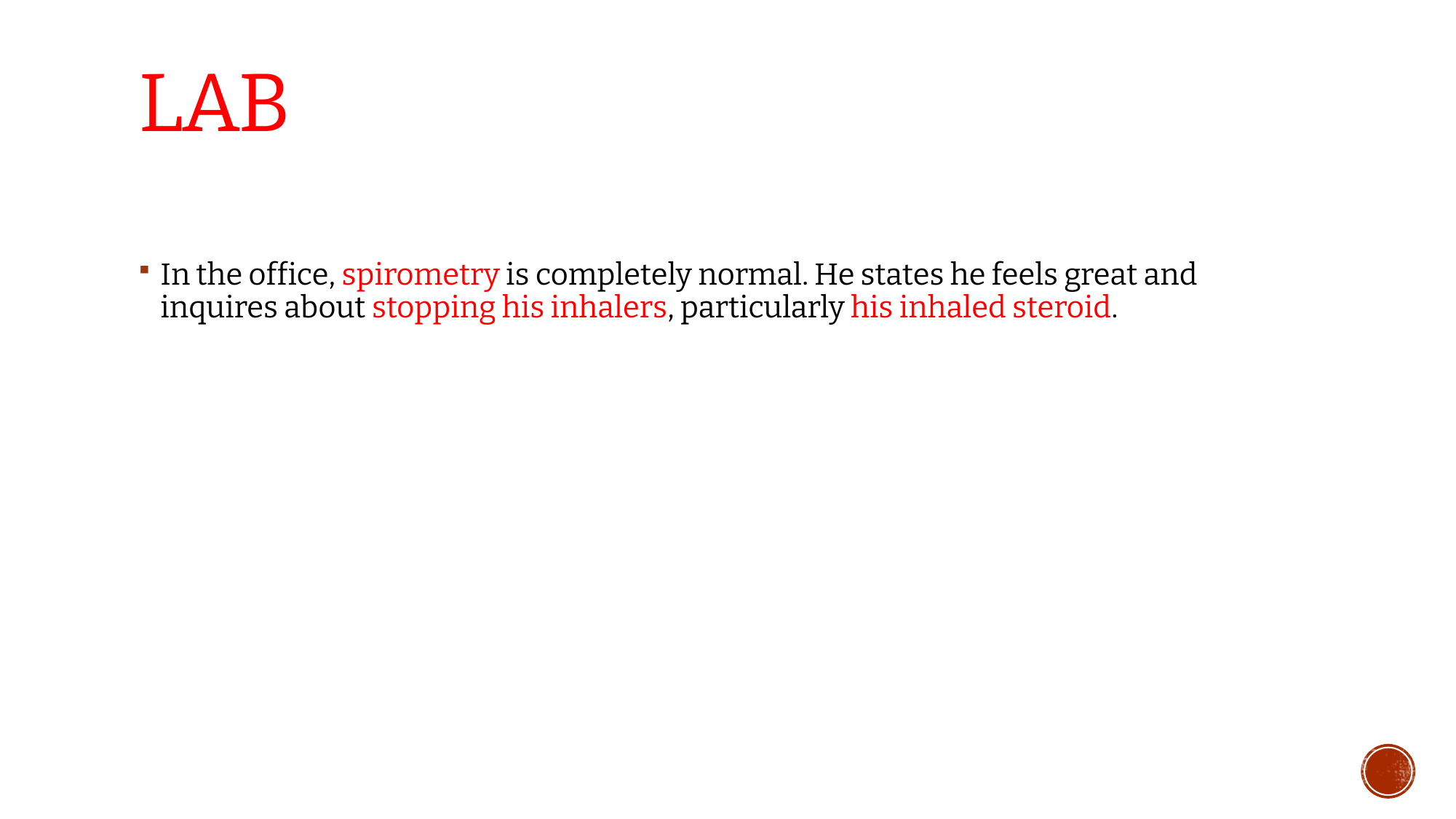

# Lab
In the office, spirometry is completely normal. He states he feels great and inquires about stopping his inhalers, particularly his inhaled steroid.